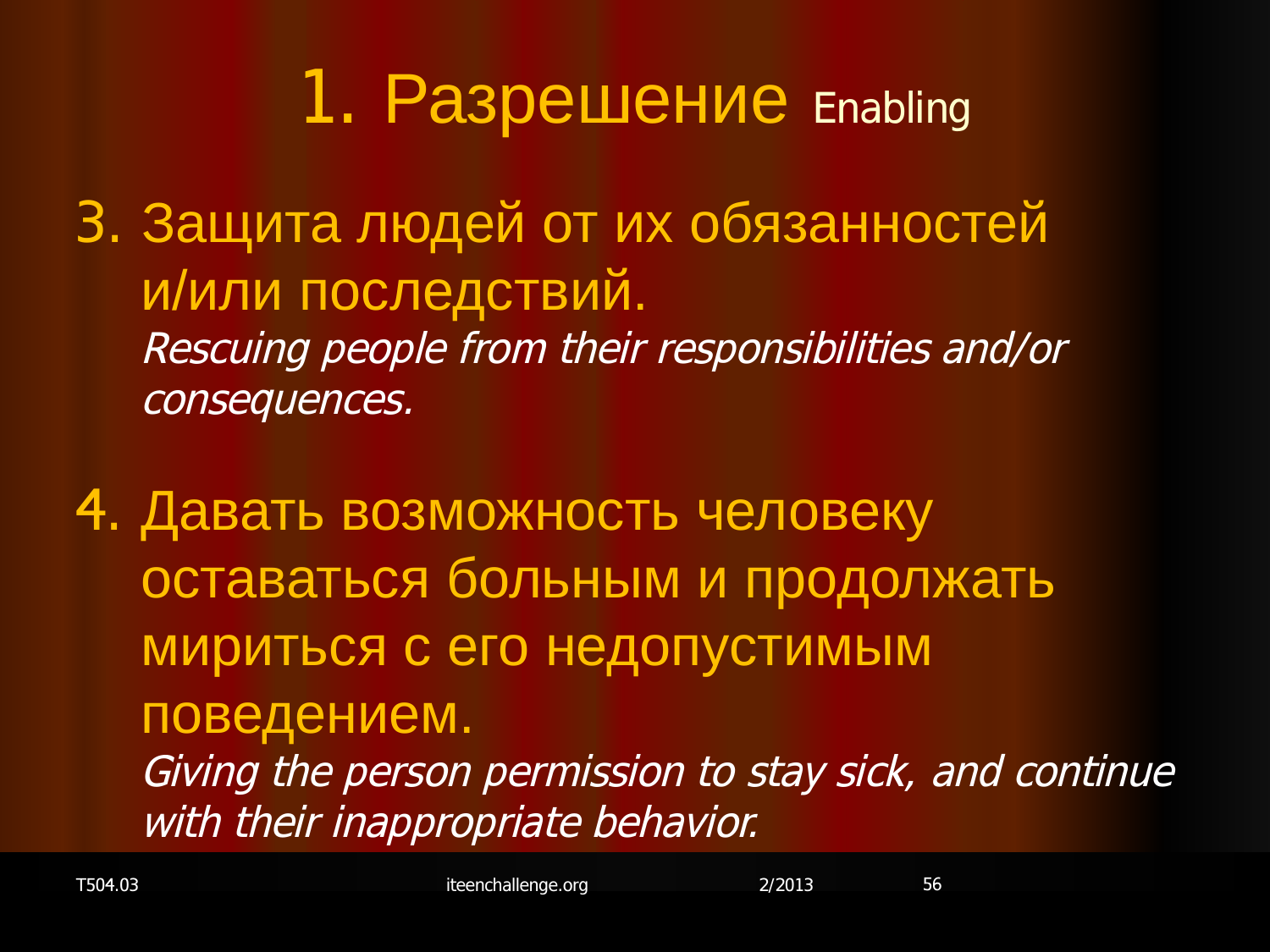

1. Разрешение Enabling
3. Защита людей от их обязанностей и/или последствий.
Rescuing people from their responsibilities and/or consequences.

4. Давать возможность человеку оставаться больным и продолжать мириться с его недопустимым поведением.
Giving the person permission to stay sick, and continue with their inappropriate behavior.

56
T504.03
iteenchallenge.org                               2/2013